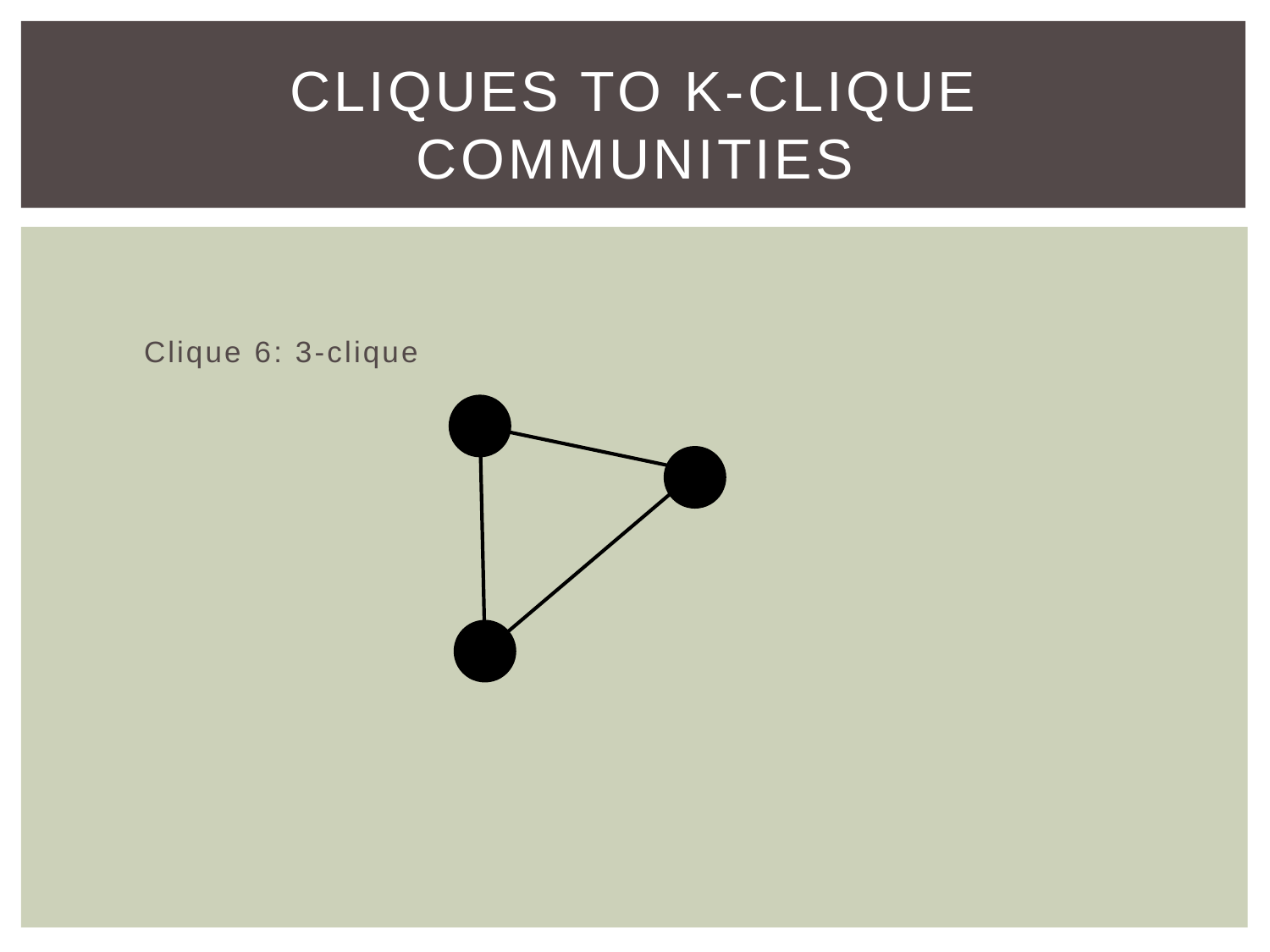

# Cliques to k-Clique Communities
Clique 6: 3-clique